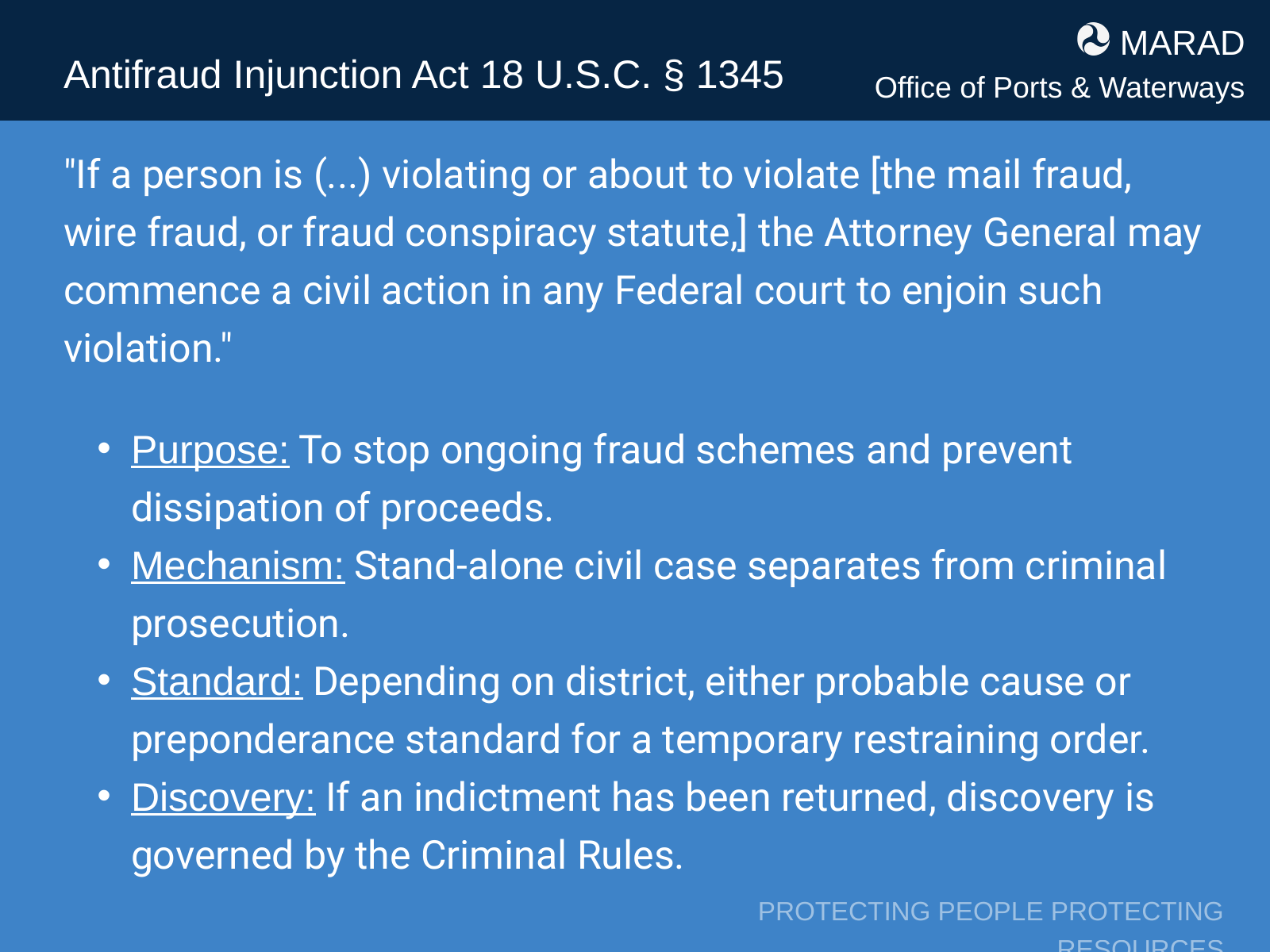

MARAD
Office of Ports & Waterways

Antifraud Injunction Act 18 U.S.C. § 1345
"If a person is (...) violating or about to violate [the mail fraud, wire fraud, or fraud conspiracy statute,] the Attorney General may commence a civil action in any Federal court to enjoin such violation."

Purpose: To stop ongoing fraud schemes and prevent dissipation of proceeds.
Mechanism: Stand-alone civil case separates from criminal prosecution.
Standard: Depending on district, either probable cause or preponderance standard for a temporary restraining order.
Discovery: If an indictment has been returned, discovery is governed by the Criminal Rules.
PROTECTING PEOPLE PROTECTING RESOURCES